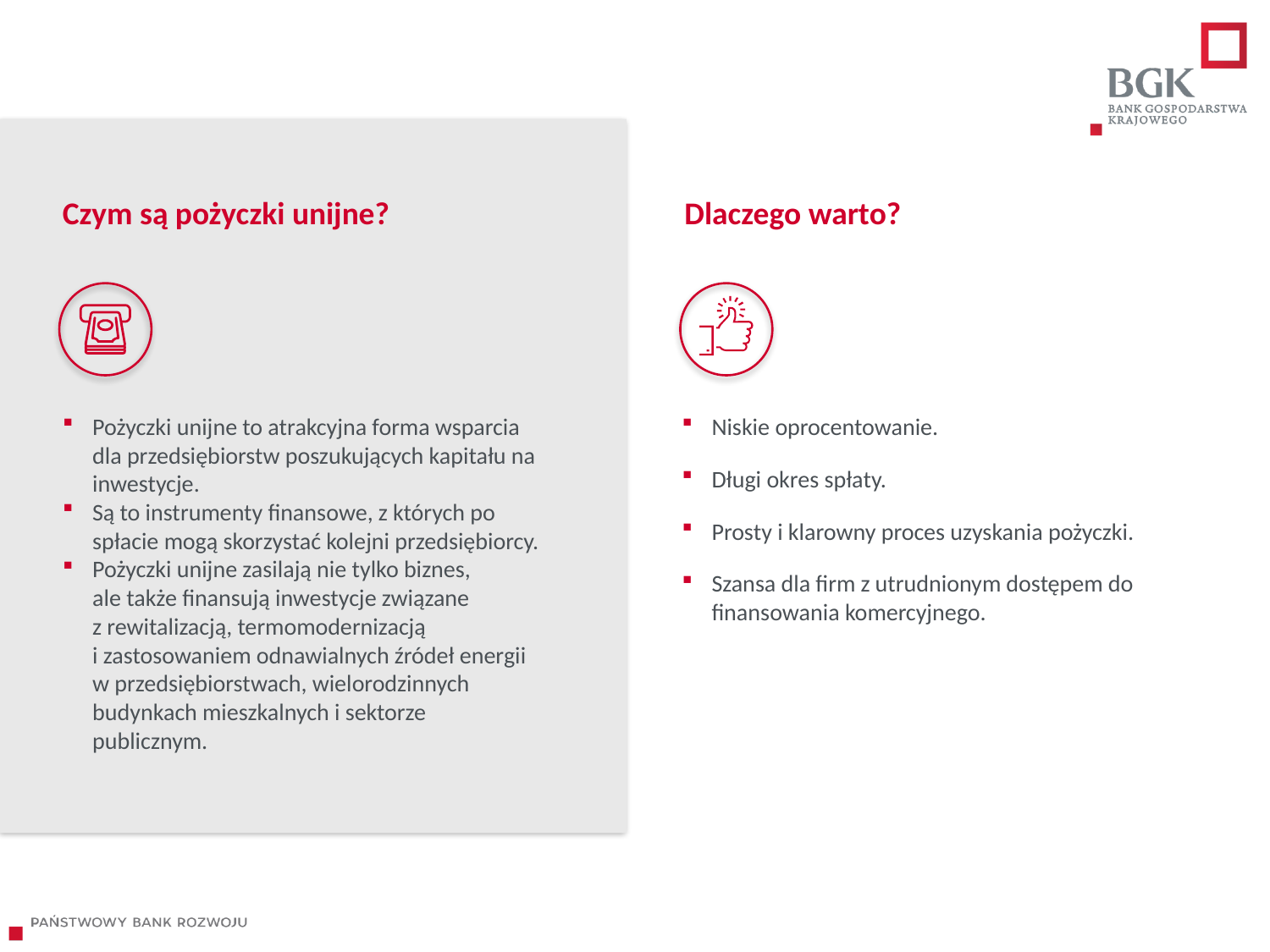

Czym są pożyczki unijne?
Dlaczego warto?

Pożyczki unijne to atrakcyjna forma wsparcia dla przedsiębiorstw poszukujących kapitału na inwestycje.
Są to instrumenty finansowe, z których po spłacie mogą skorzystać kolejni przedsiębiorcy.
Pożyczki unijne zasilają nie tylko biznes,
ale także finansują inwestycje związane
z rewitalizacją, termomodernizacją
i zastosowaniem odnawialnych źródeł energii w przedsiębiorstwach, wielorodzinnych budynkach mieszkalnych i sektorze publicznym.
Niskie oprocentowanie.
Długi okres spłaty.
Prosty i klarowny proces uzyskania pożyczki.
Szansa dla firm z utrudnionym dostępem do finansowania komercyjnego.